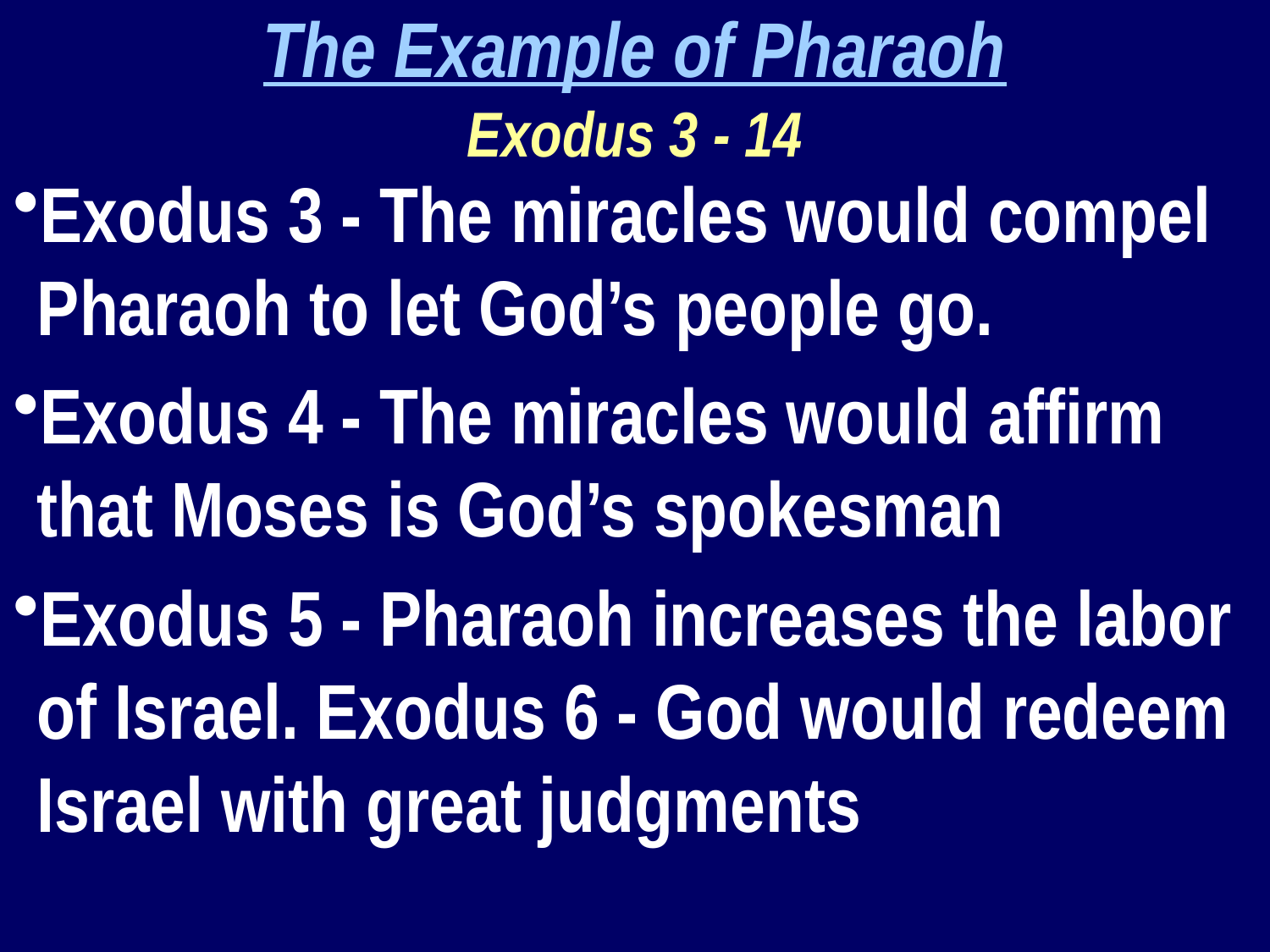

The Example of Pharaoh
Exodus 3 - 14
Exodus 3 - The miracles would compel Pharaoh to let God’s people go.
Exodus 4 - The miracles would affirm that Moses is God’s spokesman
Exodus 5 - Pharaoh increases the labor of Israel. Exodus 6 - God would redeem Israel with great judgments